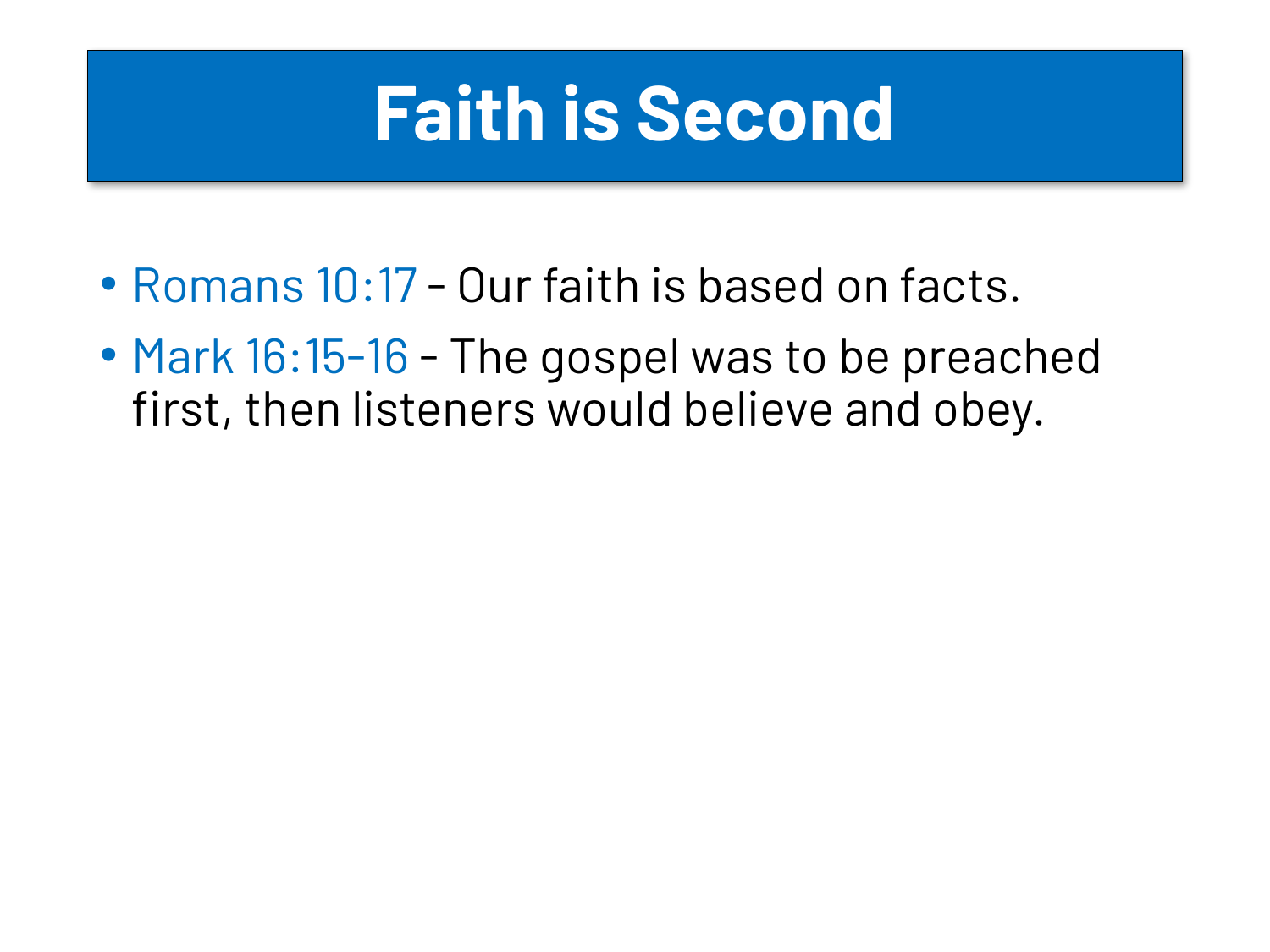

# Faith is Second
Romans 10:17 - Our faith is based on facts.
Mark 16:15-16 - The gospel was to be preached first, then listeners would believe and obey.